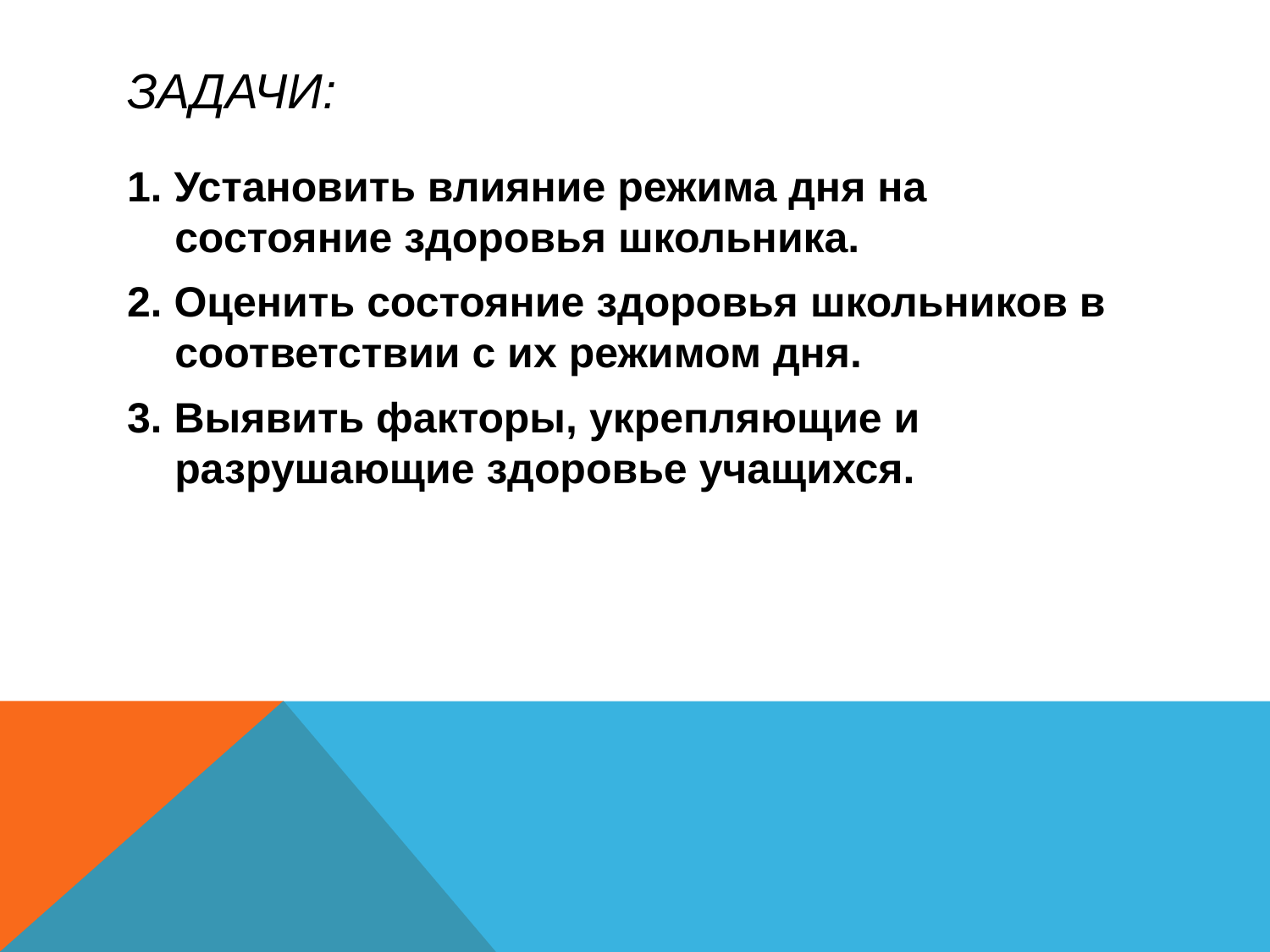

# Задачи:
1. Установить влияние режима дня на состояние здоровья школьника.
2. Оценить состояние здоровья школьников в соответствии с их режимом дня.
3. Выявить факторы, укрепляющие и разрушающие здоровье учащихся.